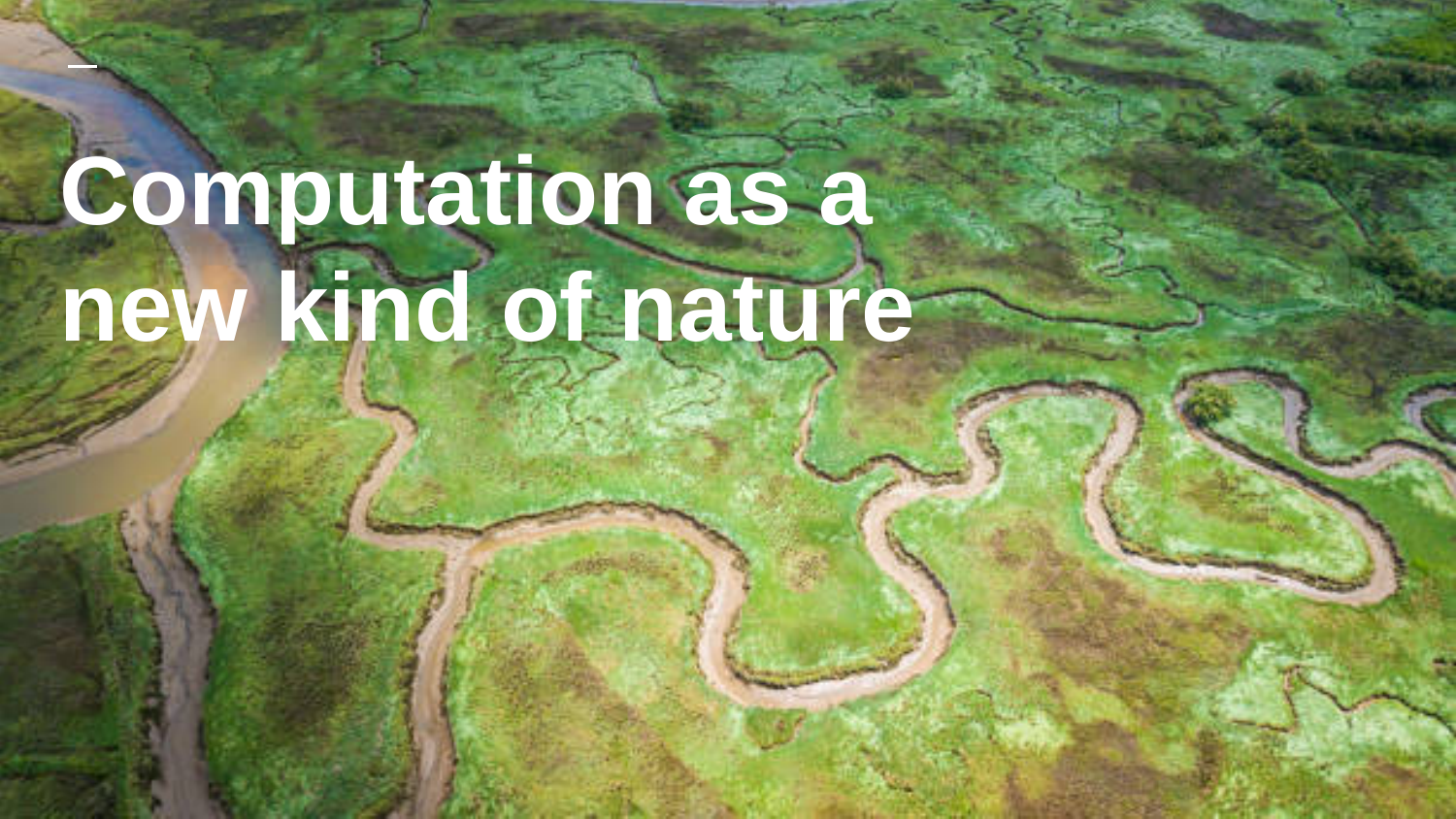

# Computation as a new kind of nature